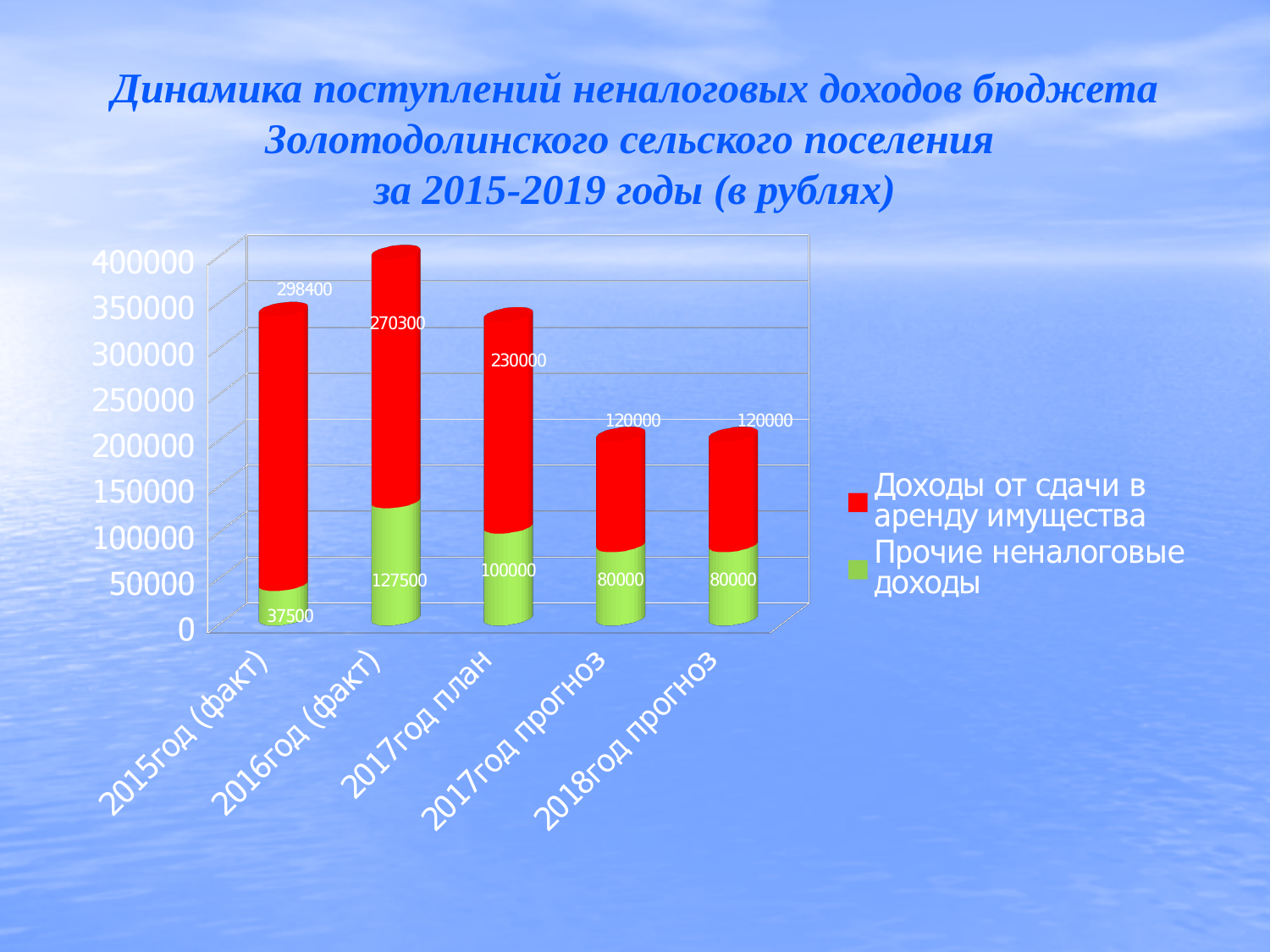

# Динамика поступлений неналоговых доходов бюджета Золотодолинского сельского поселения за 2015-2019 годы (в рублях)

[unsupported chart]